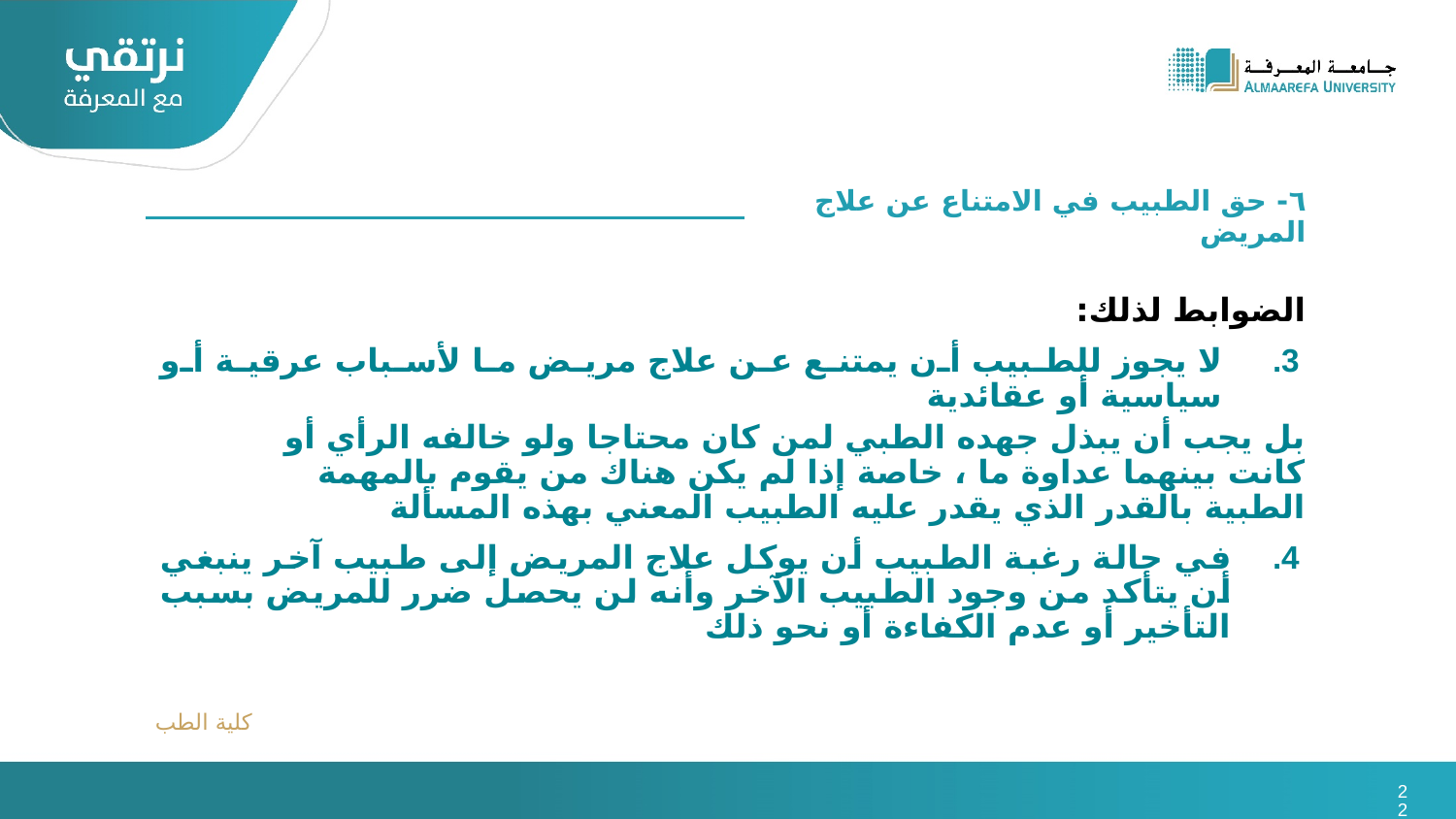

٦- حق الطبيب في الامتناع عن علاج المريض
الضوابط لذلك:
لا يجوز للطبيب أن يمتنع عن علاج مريض ما لأسباب عرقية أو سياسية أو عقائدية
بل يجب أن يبذل جهده الطبي لمن كان محتاجا ولو خالفه الرأي أو كانت بينهما عداوة ما ، خاصة إذا لم يكن هناك من يقوم بالمهمة الطبية بالقدر الذي يقدر عليه الطبيب المعني بهذه المسألة
في حالة رغبة الطبيب أن يوكل علاج المريض إلى طبيب آخر ينبغي أن يتأكد من وجود الطبيب الآخر وأنه لن يحصل ضرر للمريض بسبب التأخير أو عدم الكفاءة أو نحو ذلك
كلية الطب